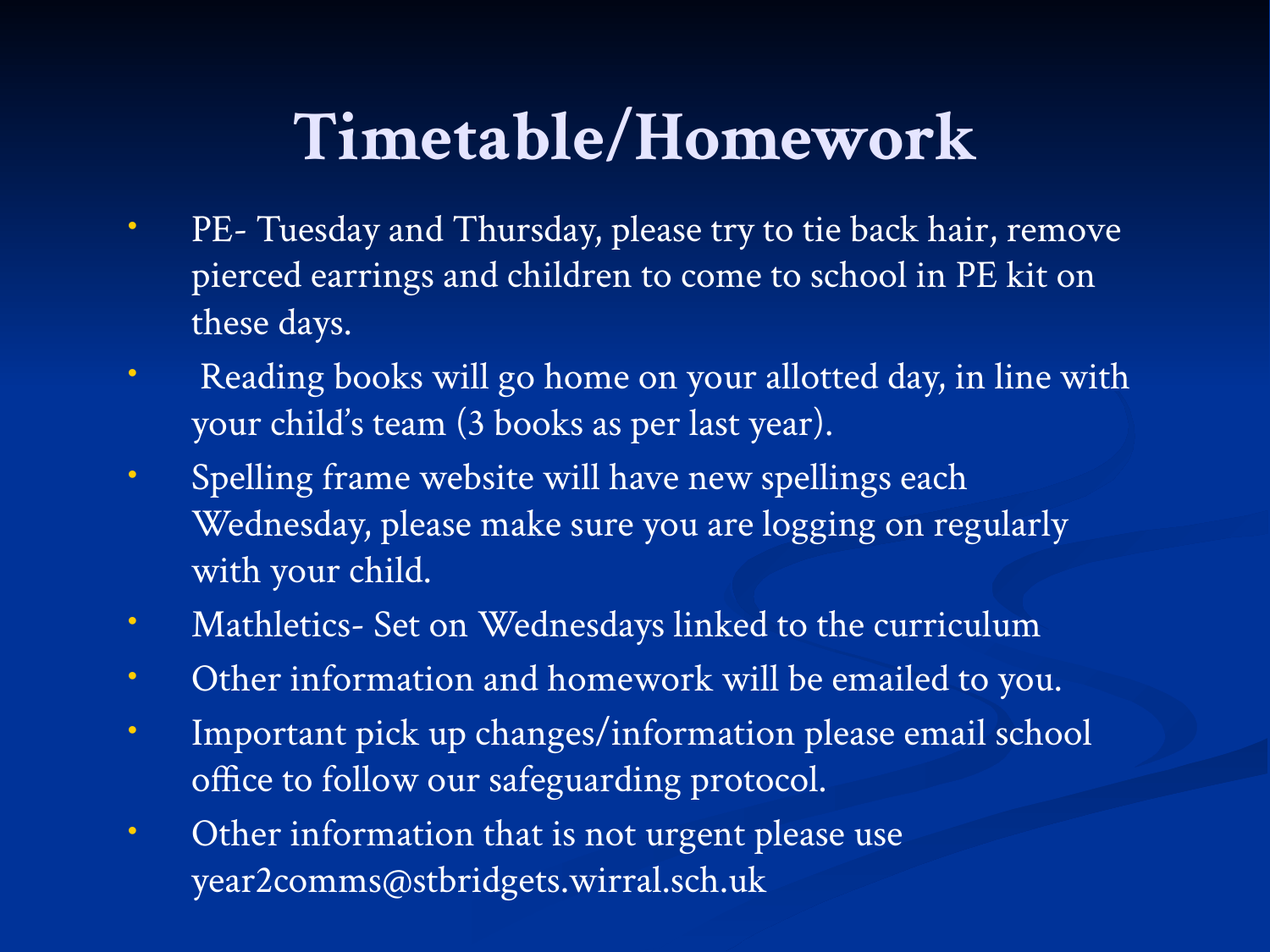

# Timetable/Homework
PE- Tuesday and Thursday, please try to tie back hair, remove pierced earrings and children to come to school in PE kit on these days.
 Reading books will go home on your allotted day, in line with your child’s team (3 books as per last year).
Spelling frame website will have new spellings each Wednesday, please make sure you are logging on regularly with your child.
Mathletics- Set on Wednesdays linked to the curriculum
Other information and homework will be emailed to you.
Important pick up changes/information please email school office to follow our safeguarding protocol.
Other information that is not urgent please use year2comms@stbridgets.wirral.sch.uk